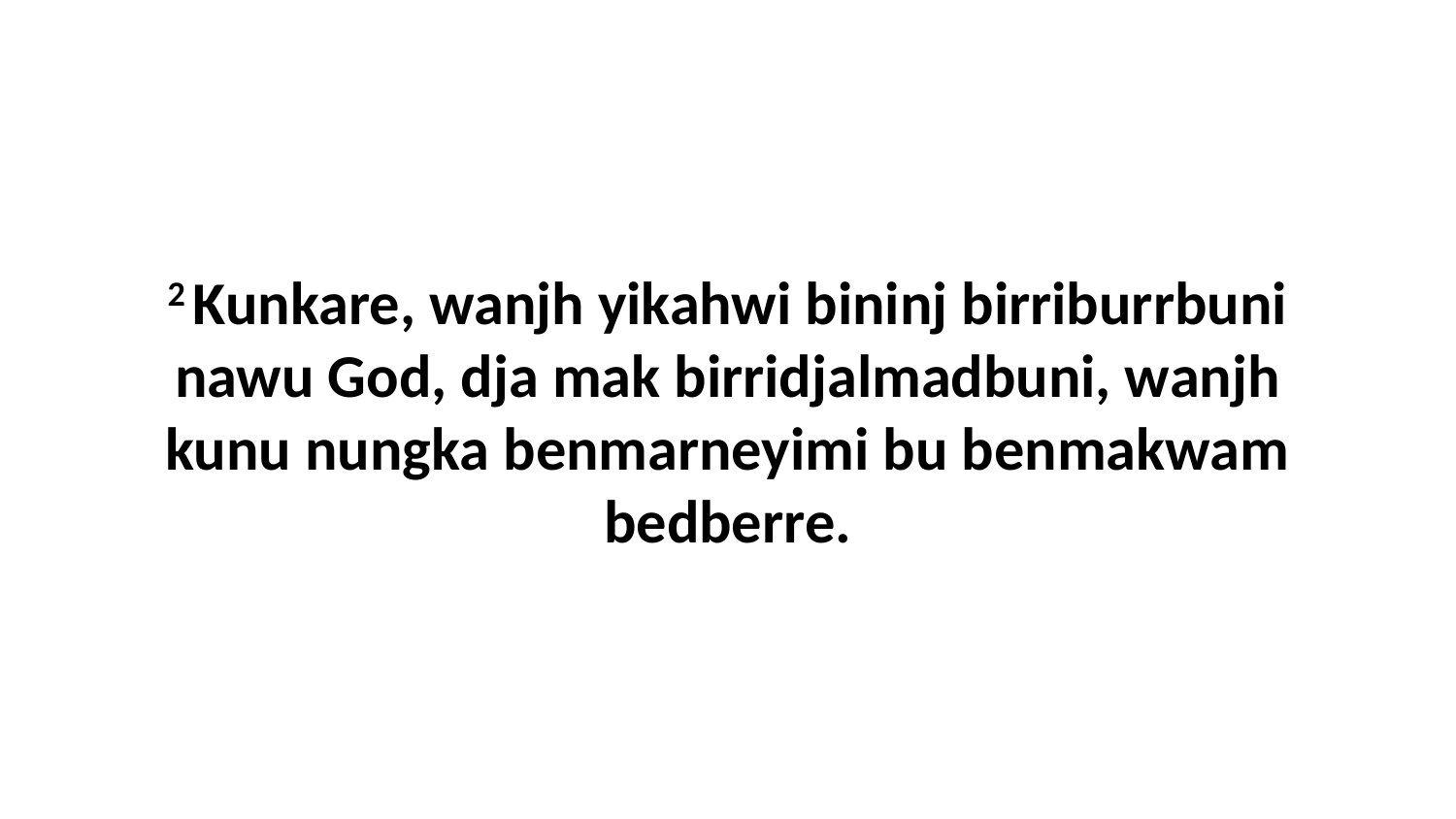

2 Kunkare, wanjh yikahwi bininj birriburrbuni nawu God, dja mak birridjalmadbuni, wanjh kunu nungka benmarneyimi bu benmakwam bedberre.